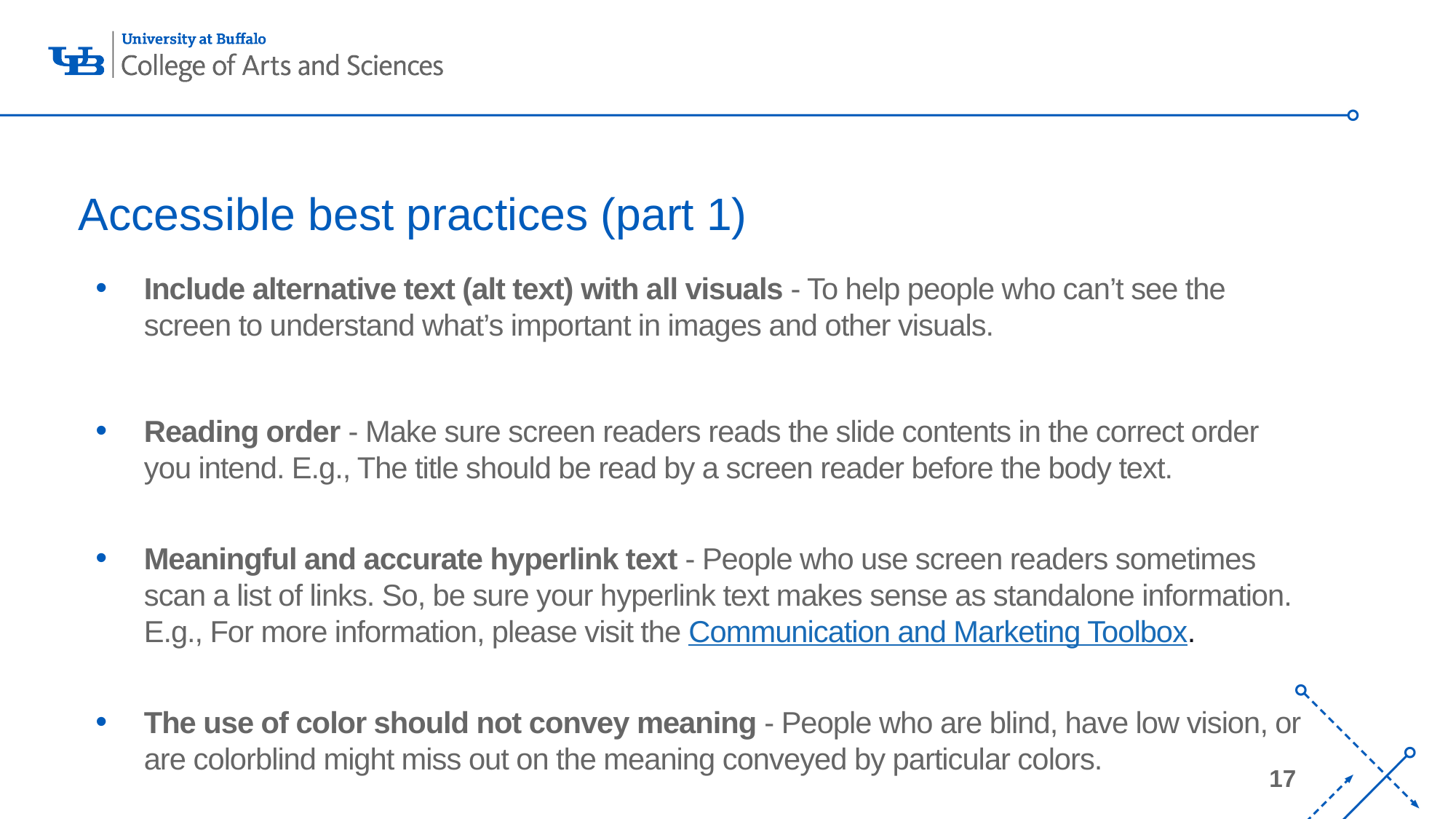

# Accessible best practices (part 1)
Include alternative text (alt text) with all visuals - To help people who can’t see the screen to understand what’s important in images and other visuals.

Reading order - Make sure screen readers reads the slide contents in the correct order you intend. E.g., The title should be read by a screen reader before the body text.

Meaningful and accurate hyperlink text - People who use screen readers sometimes scan a list of links. So, be sure your hyperlink text makes sense as standalone information. E.g., For more information, please visit the Communication and Marketing Toolbox.

The use of color should not convey meaning - People who are blind, have low vision, or are colorblind might miss out on the meaning conveyed by particular colors.